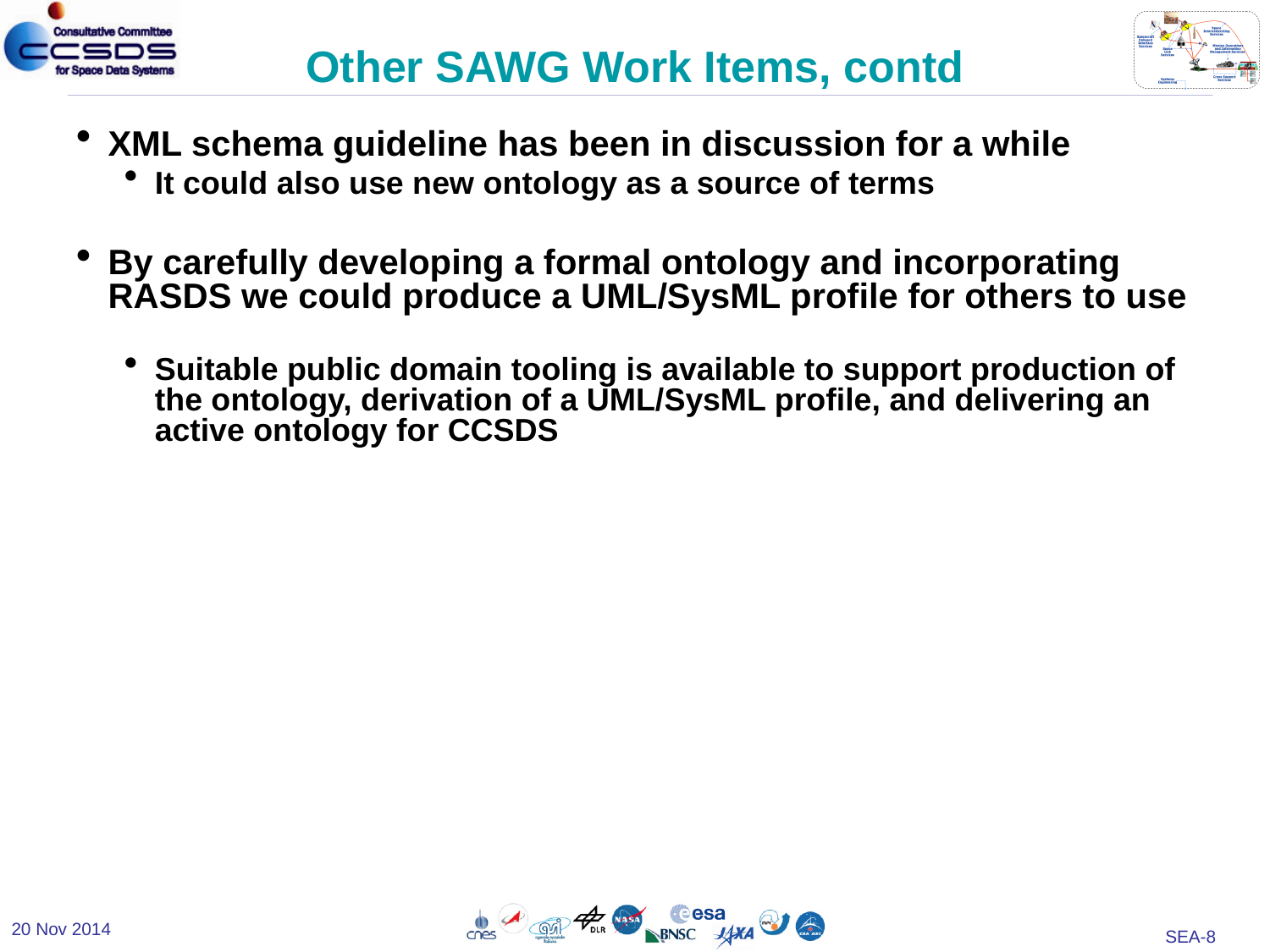

# Other SAWG Work Items, contd
XML schema guideline has been in discussion for a while
It could also use new ontology as a source of terms

By carefully developing a formal ontology and incorporating RASDS we could produce a UML/SysML profile for others to use
Suitable public domain tooling is available to support production of the ontology, derivation of a UML/SysML profile, and delivering an active ontology for CCSDS

20 Nov 2014